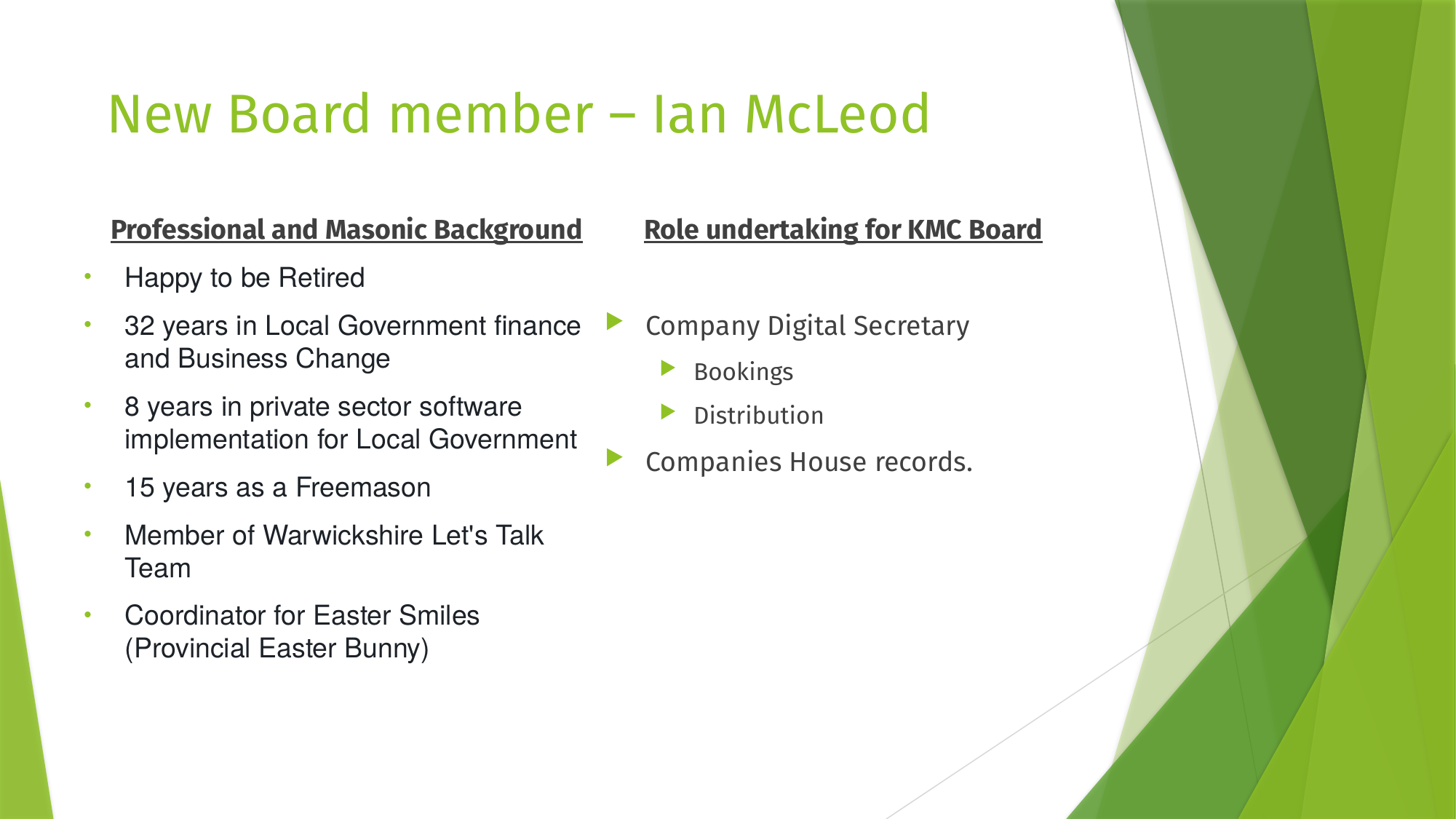

# New Board member – Ian McLeod
Role undertaking for KMC Board

Company Digital Secretary
Bookings
Distribution
Companies House records.

Professional and Masonic Background
Happy to be Retired
32 years in Local Government finance and Business Change
8 years in private sector software implementation for Local Government
15 years as a Freemason
Member of Warwickshire Let's Talk Team
Coordinator for Easter Smiles (Provincial Easter Bunny)